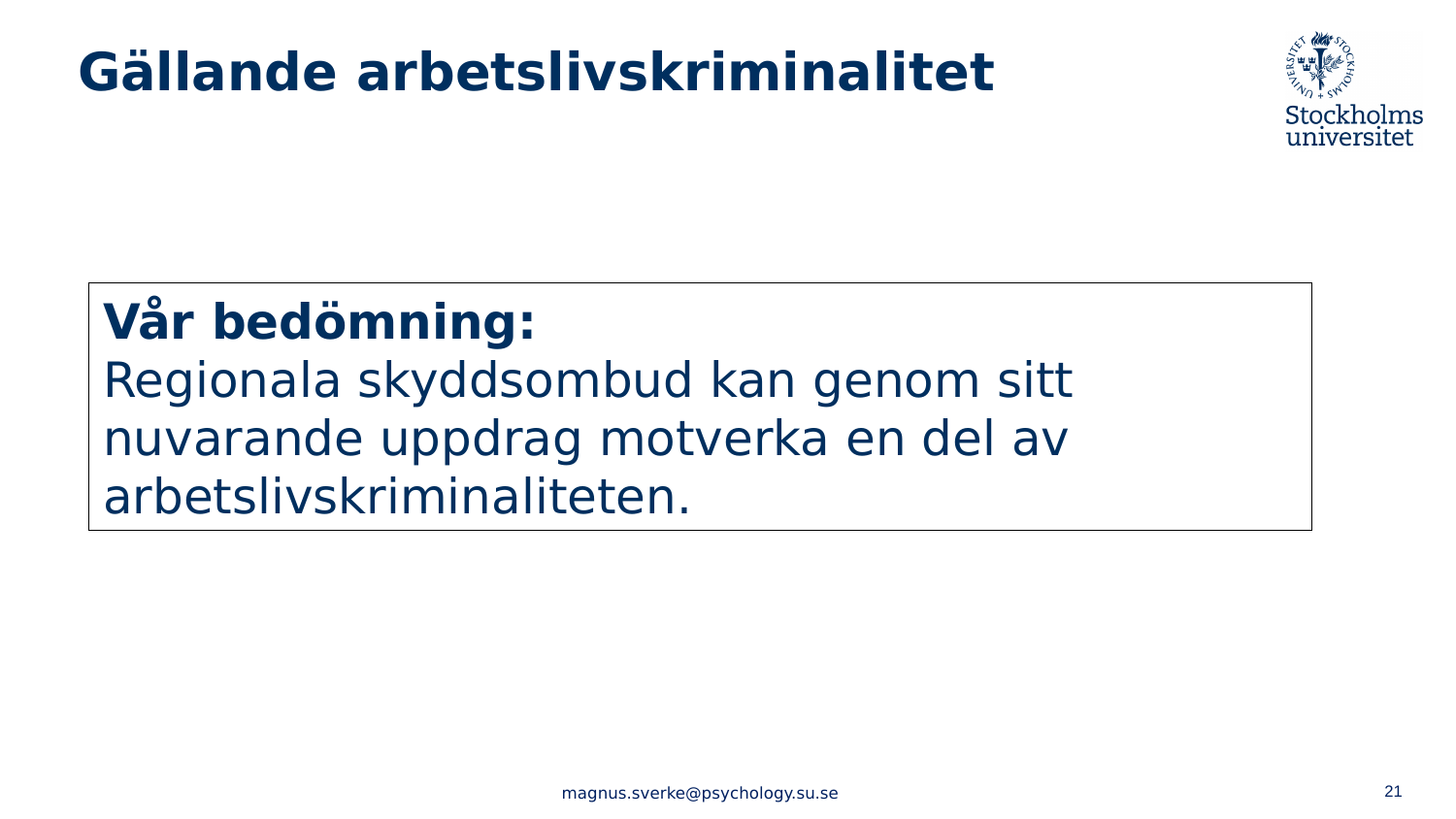

# Gällande arbetslivskriminalitet
Vår bedömning:
Regionala skyddsombud kan genom sitt nuvarande uppdrag motverka en del av arbetslivskriminaliteten.
21
magnus.sverke@psychology.su.se